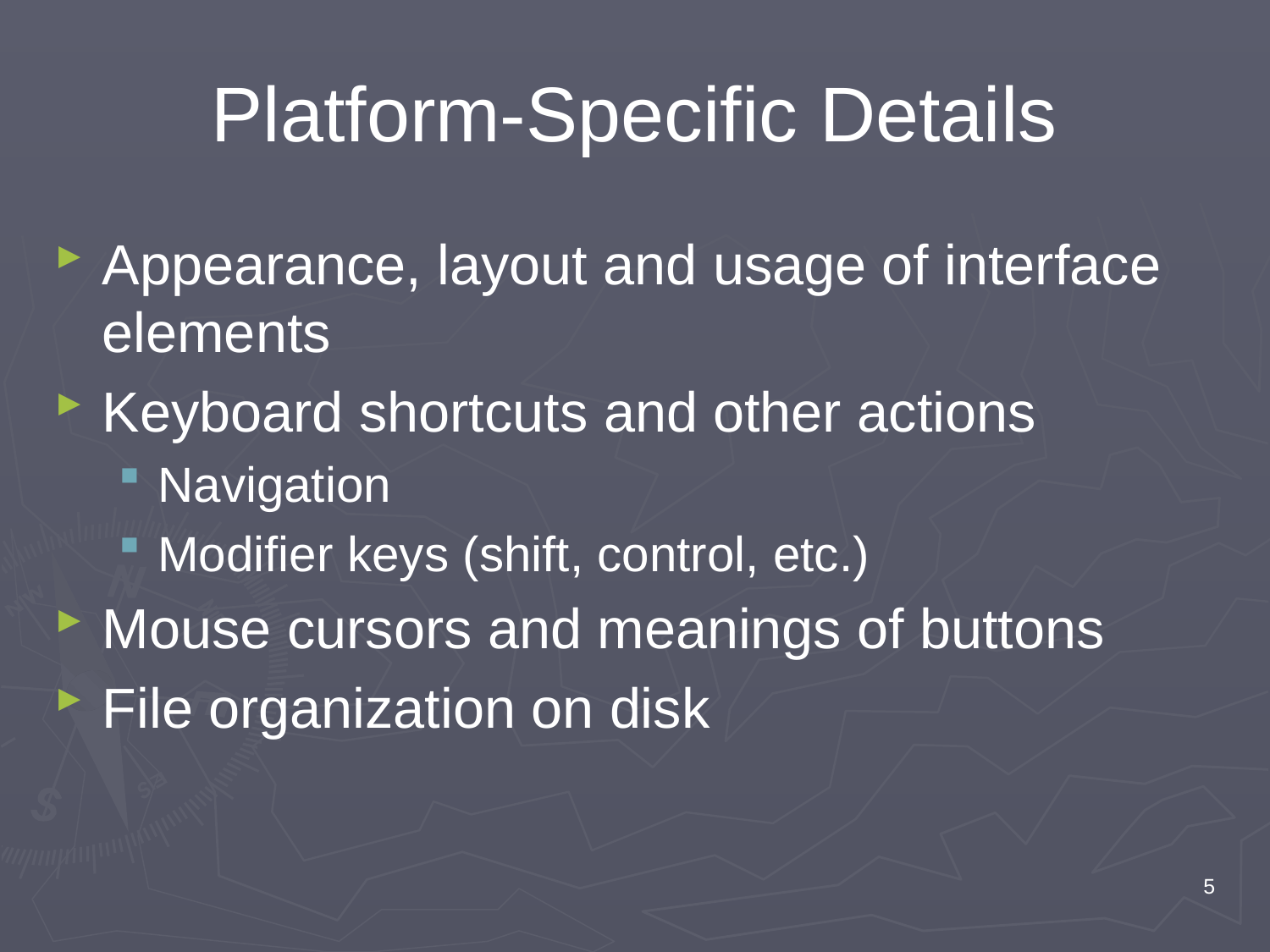

# Platform-Specific Details
Appearance, layout and usage of interface elements
Keyboard shortcuts and other actions
Navigation
Modifier keys (shift, control, etc.)
Mouse cursors and meanings of buttons
File organization on disk
5